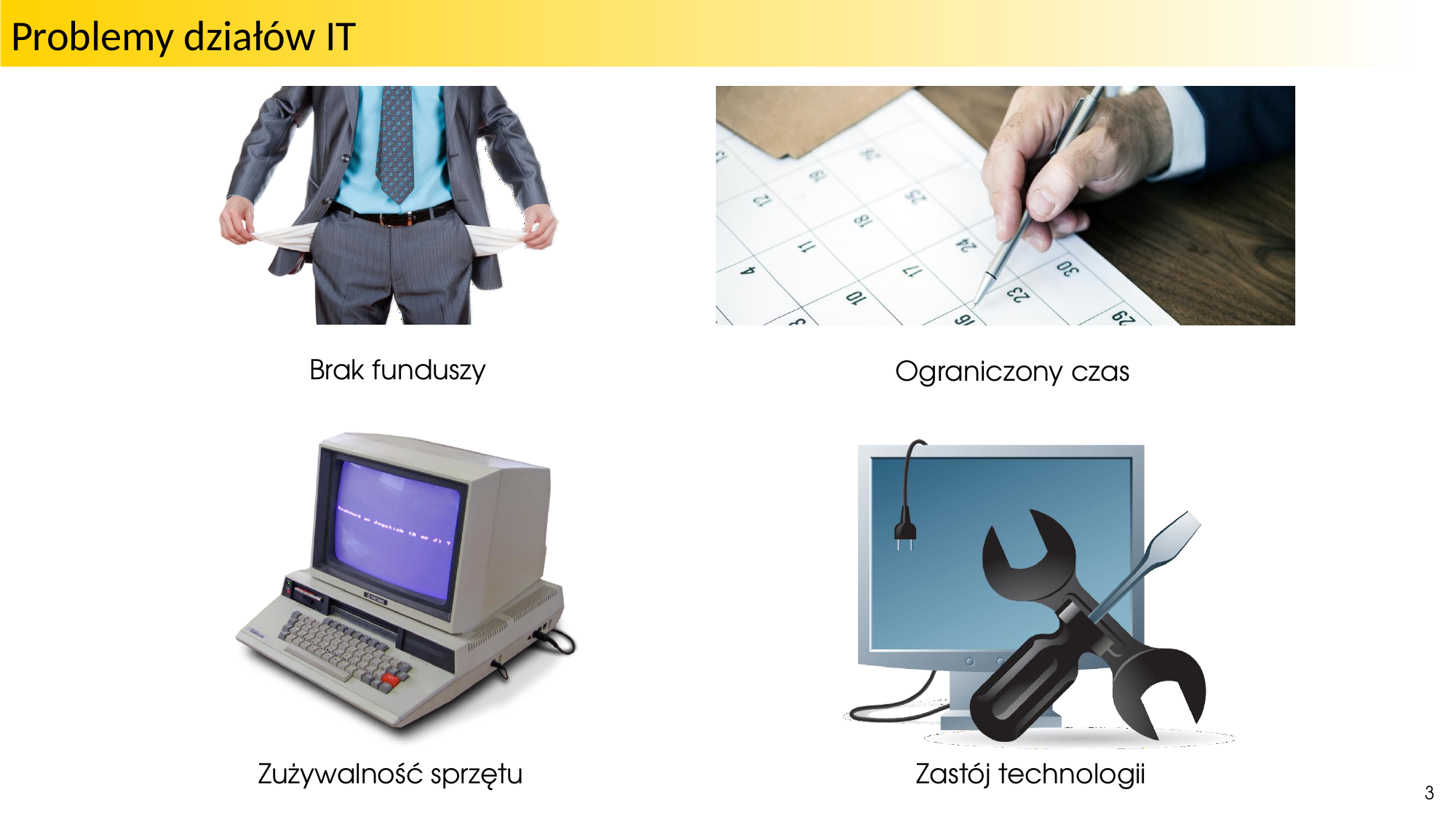

Problemy działów IT

Brak funduszy
Ograniczony czas

Zużywalność sprzętu
Zastój technologii
3